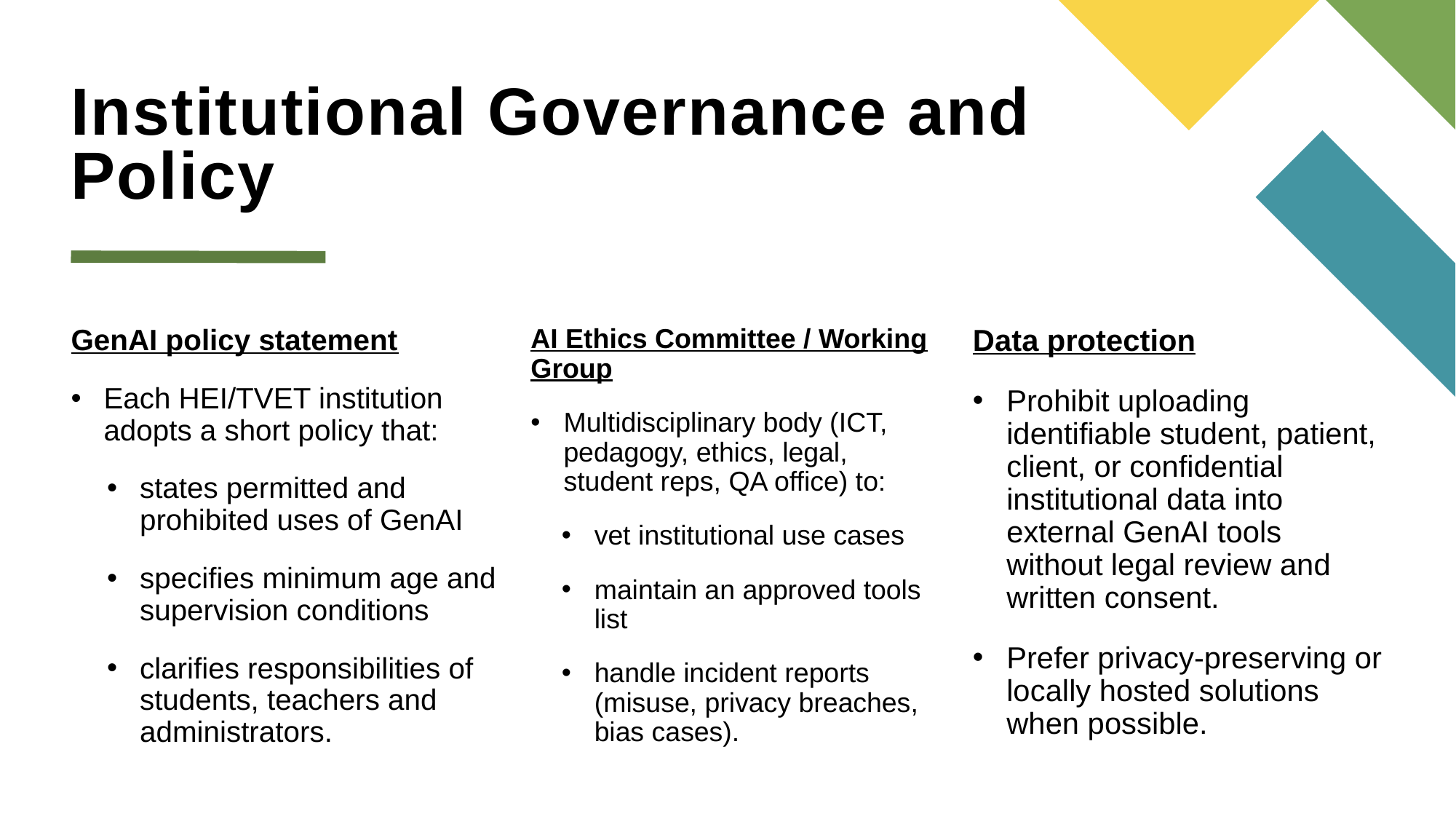

# Institutional Governance and Policy
AI Ethics Committee / Working Group
Multidisciplinary body (ICT, pedagogy, ethics, legal, student reps, QA office) to:
vet institutional use cases
maintain an approved tools list
handle incident reports (misuse, privacy breaches, bias cases).
GenAI policy statement
Each HEI/TVET institution adopts a short policy that:
states permitted and prohibited uses of GenAI
specifies minimum age and supervision conditions
clarifies responsibilities of students, teachers and administrators.
Data protection
Prohibit uploading identifiable student, patient, client, or confidential institutional data into external GenAI tools without legal review and written consent.
Prefer privacy-preserving or locally hosted solutions when possible.